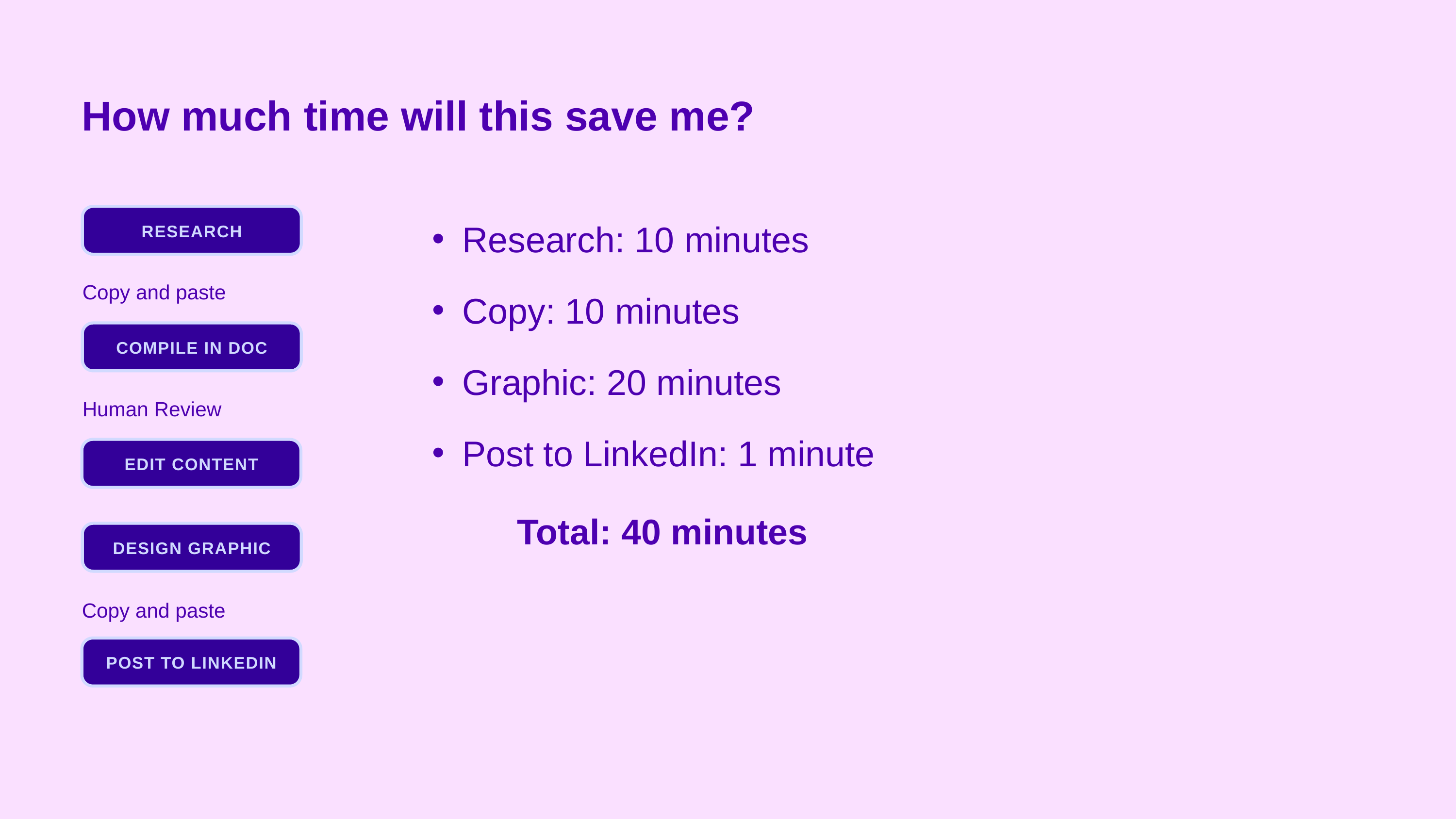

How much time will this save me?
Research: 10 minutes
Copy: 10 minutes
Graphic: 20 minutes
Post to LinkedIn: 1 minute

RESEARCH
Copy and paste

COMPILE IN DOC
Human Review

EDIT CONTENT
Total: 40 minutes

DESIGN GRAPHIC
Copy and paste

POST TO LINKEDIN